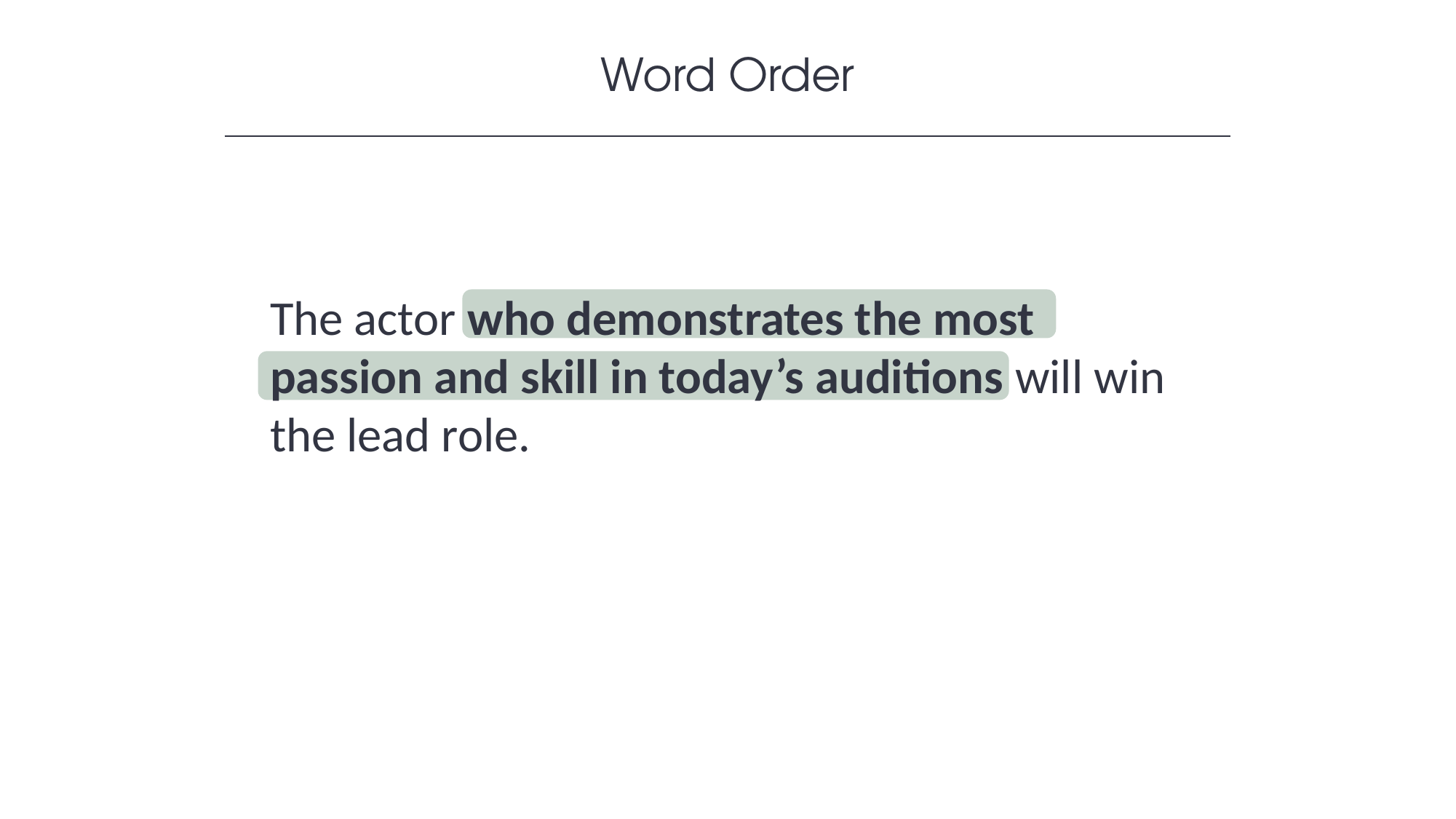

Word Order
HAWKES LEARNING
The actor who demonstrates the most passion and skill in today’s auditions will win the lead role.